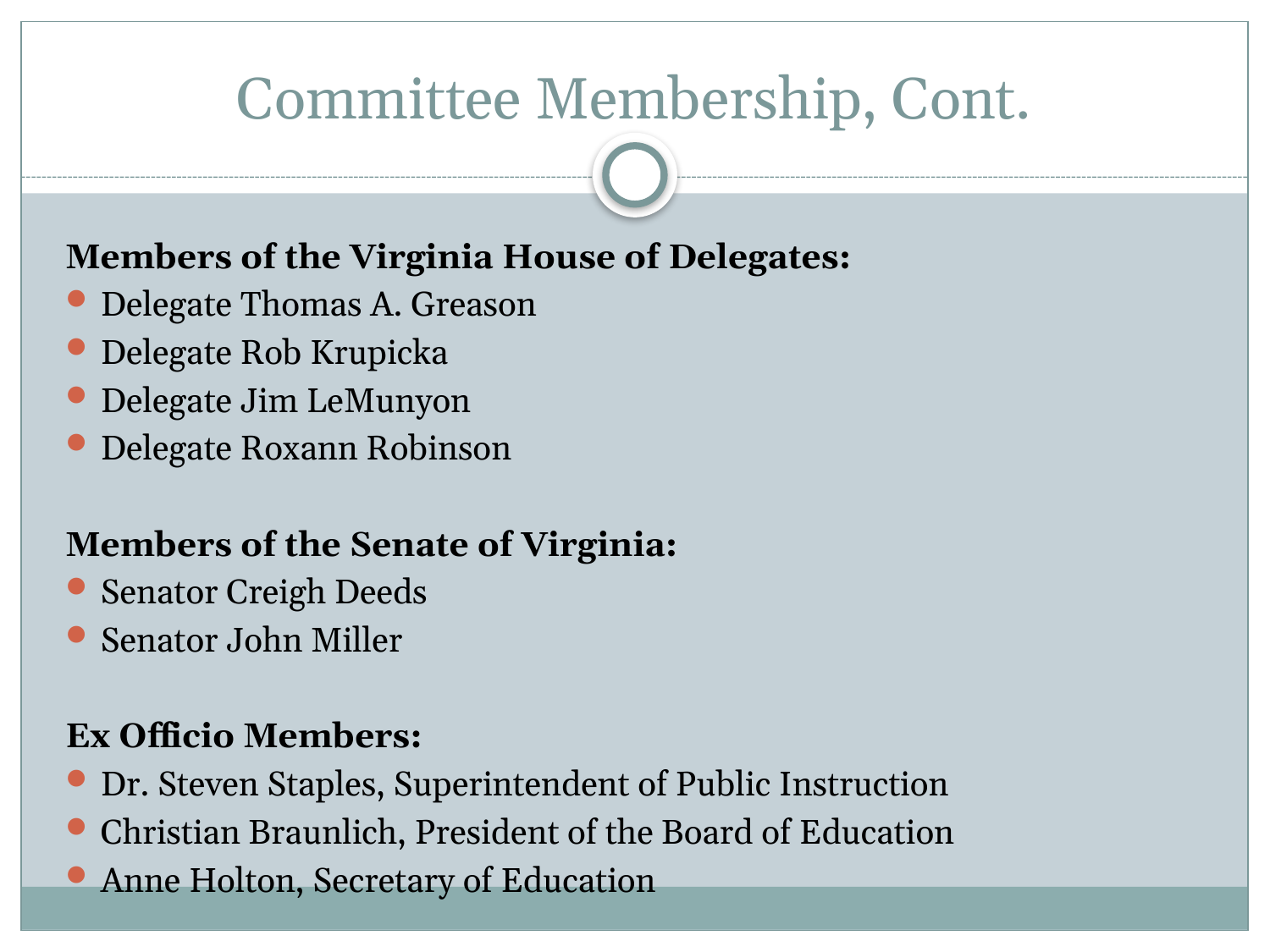

# Committee Membership, Cont.

Members of the Virginia House of Delegates:
Delegate Thomas A. Greason
Delegate Rob Krupicka
Delegate Jim LeMunyon
Delegate Roxann Robinson

Members of the Senate of Virginia:
Senator Creigh Deeds
Senator John Miller

Ex Officio Members:
Dr. Steven Staples, Superintendent of Public Instruction
Christian Braunlich, President of the Board of Education
Anne Holton, Secretary of Education